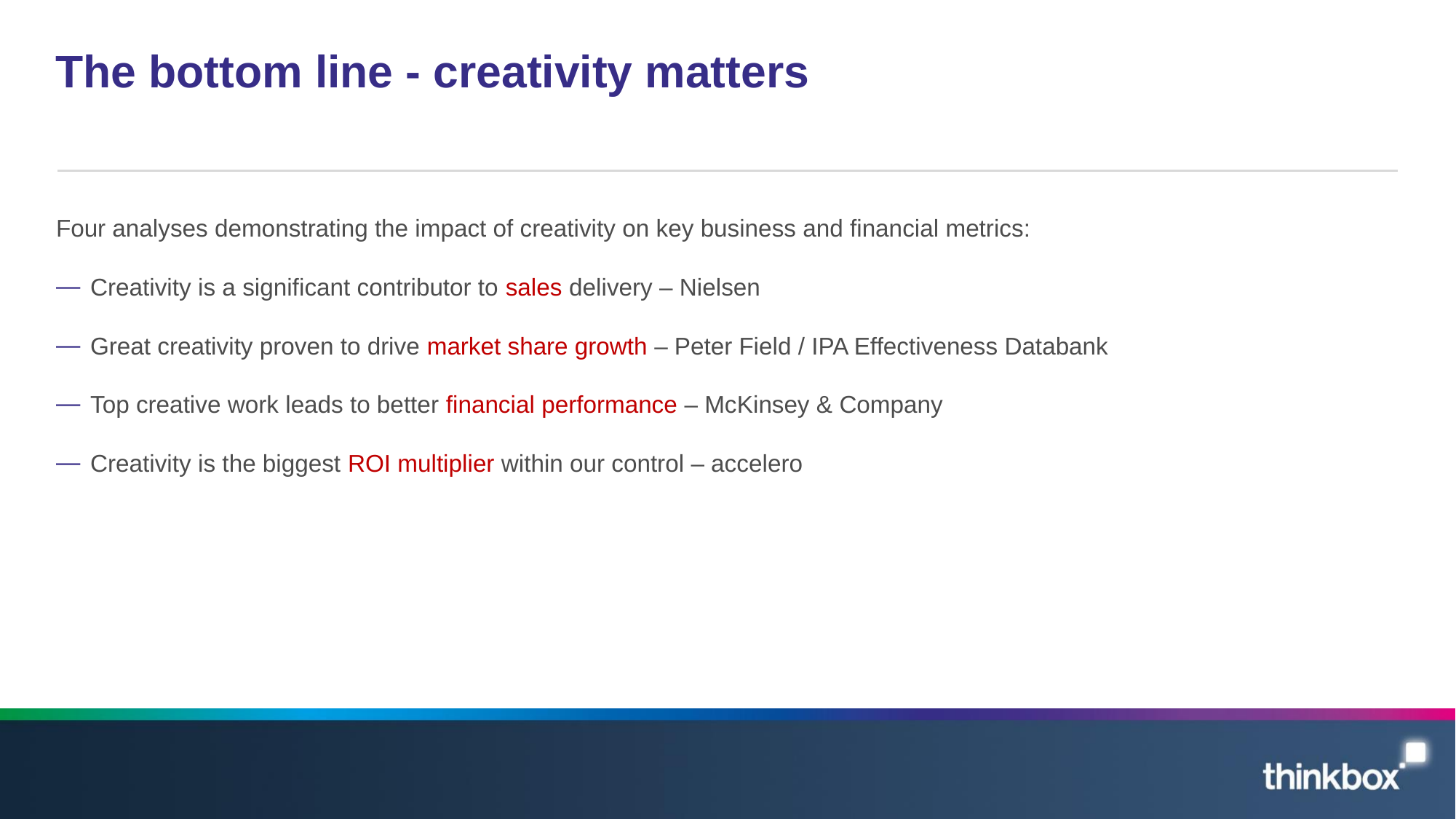

# The bottom line - creativity matters
Four analyses demonstrating the impact of creativity on key business and financial metrics:
Creativity is a significant contributor to sales delivery – Nielsen
Great creativity proven to drive market share growth – Peter Field / IPA Effectiveness Databank
Top creative work leads to better financial performance – McKinsey & Company
Creativity is the biggest ROI multiplier within our control – accelero